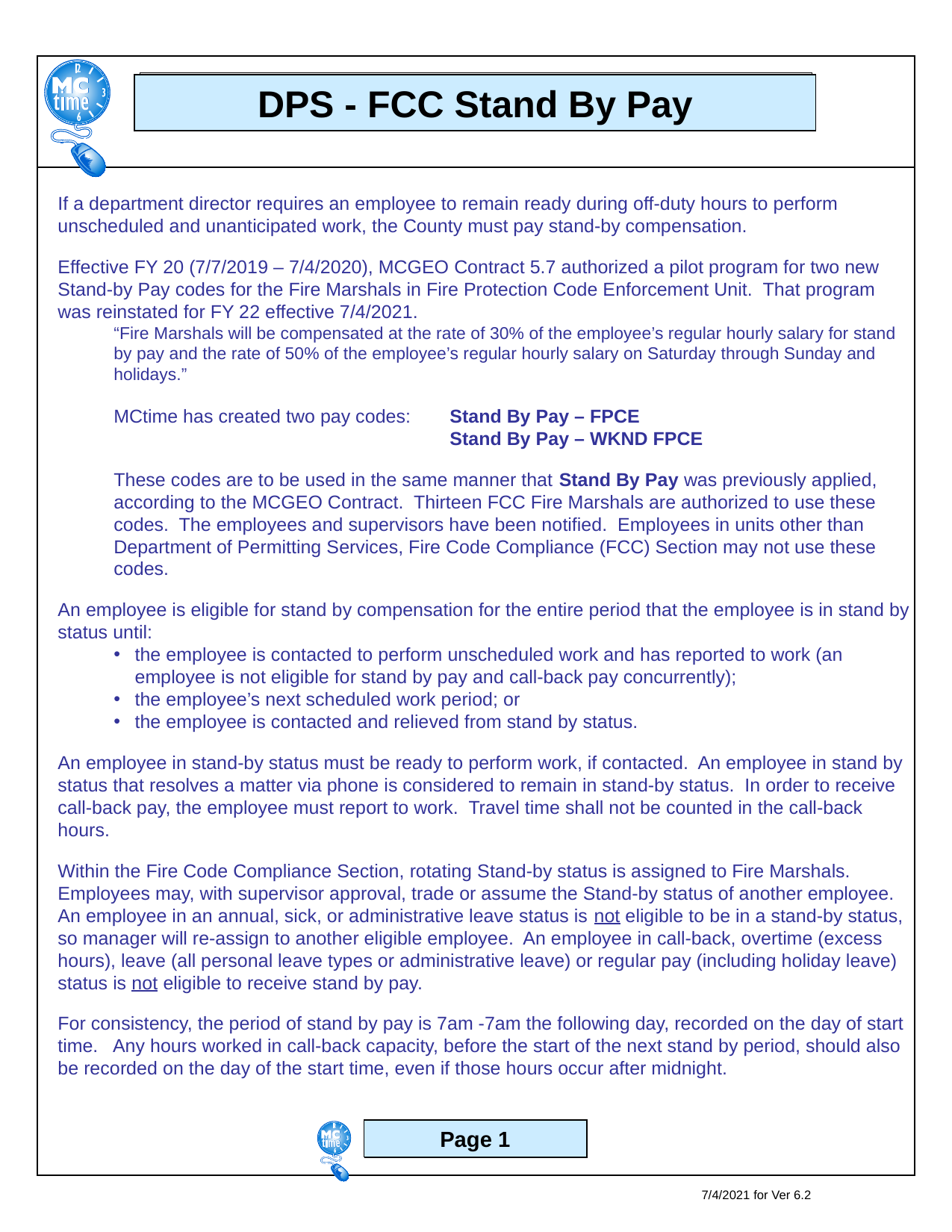

DPS - FCC Stand By Pay
If a department director requires an employee to remain ready during off-duty hours to perform unscheduled and unanticipated work, the County must pay stand-by compensation.

Effective FY 20 (7/7/2019 – 7/4/2020), MCGEO Contract 5.7 authorized a pilot program for two new Stand-by Pay codes for the Fire Marshals in Fire Protection Code Enforcement Unit.  That program was reinstated for FY 22 effective 7/4/2021.
“Fire Marshals will be compensated at the rate of 30% of the employee’s regular hourly salary for stand by pay and the rate of 50% of the employee’s regular hourly salary on Saturday through Sunday and holidays.”

MCtime has created two pay codes:  	Stand By Pay – FPCE
			Stand By Pay – WKND FPCE

These codes are to be used in the same manner that Stand By Pay was previously applied, according to the MCGEO Contract.  Thirteen FCC Fire Marshals are authorized to use these codes.  The employees and supervisors have been notified.  Employees in units other than Department of Permitting Services, Fire Code Compliance (FCC) Section may not use these codes.

An employee is eligible for stand by compensation for the entire period that the employee is in stand by status until:
the employee is contacted to perform unscheduled work and has reported to work (an employee is not eligible for stand by pay and call-back pay concurrently);
the employee’s next scheduled work period; or
the employee is contacted and relieved from stand by status.

An employee in stand-by status must be ready to perform work, if contacted.  An employee in stand by status that resolves a matter via phone is considered to remain in stand-by status.  In order to receive call-back pay, the employee must report to work.  Travel time shall not be counted in the call-back hours.

Within the Fire Code Compliance Section, rotating Stand-by status is assigned to Fire Marshals.  Employees may, with supervisor approval, trade or assume the Stand-by status of another employee. An employee in an annual, sick, or administrative leave status is not eligible to be in a stand-by status, so manager will re-assign to another eligible employee.  An employee in call-back, overtime (excess hours), leave (all personal leave types or administrative leave) or regular pay (including holiday leave) status is not eligible to receive stand by pay.

For consistency, the period of stand by pay is 7am -7am the following day, recorded on the day of start time.   Any hours worked in call-back capacity, before the start of the next stand by period, should also be recorded on the day of the start time, even if those hours occur after midnight.

Page 1